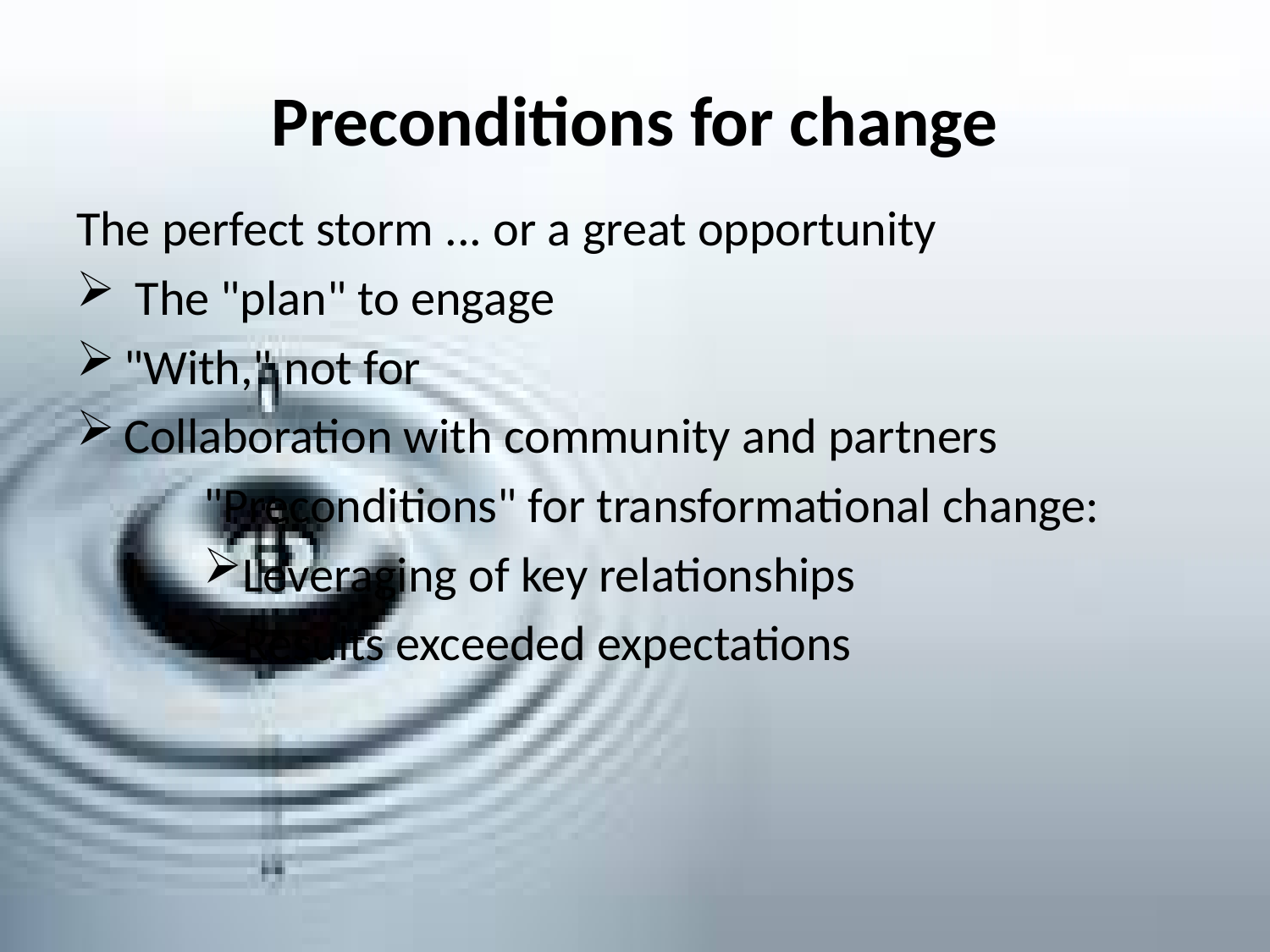

# Preconditions for change
The perfect storm ... or a great opportunity
 The "plan" to engage
"With," not for
Collaboration with community and partners
	"Preconditions" for transformational change:
Leveraging of key relationships
Results exceeded expectations